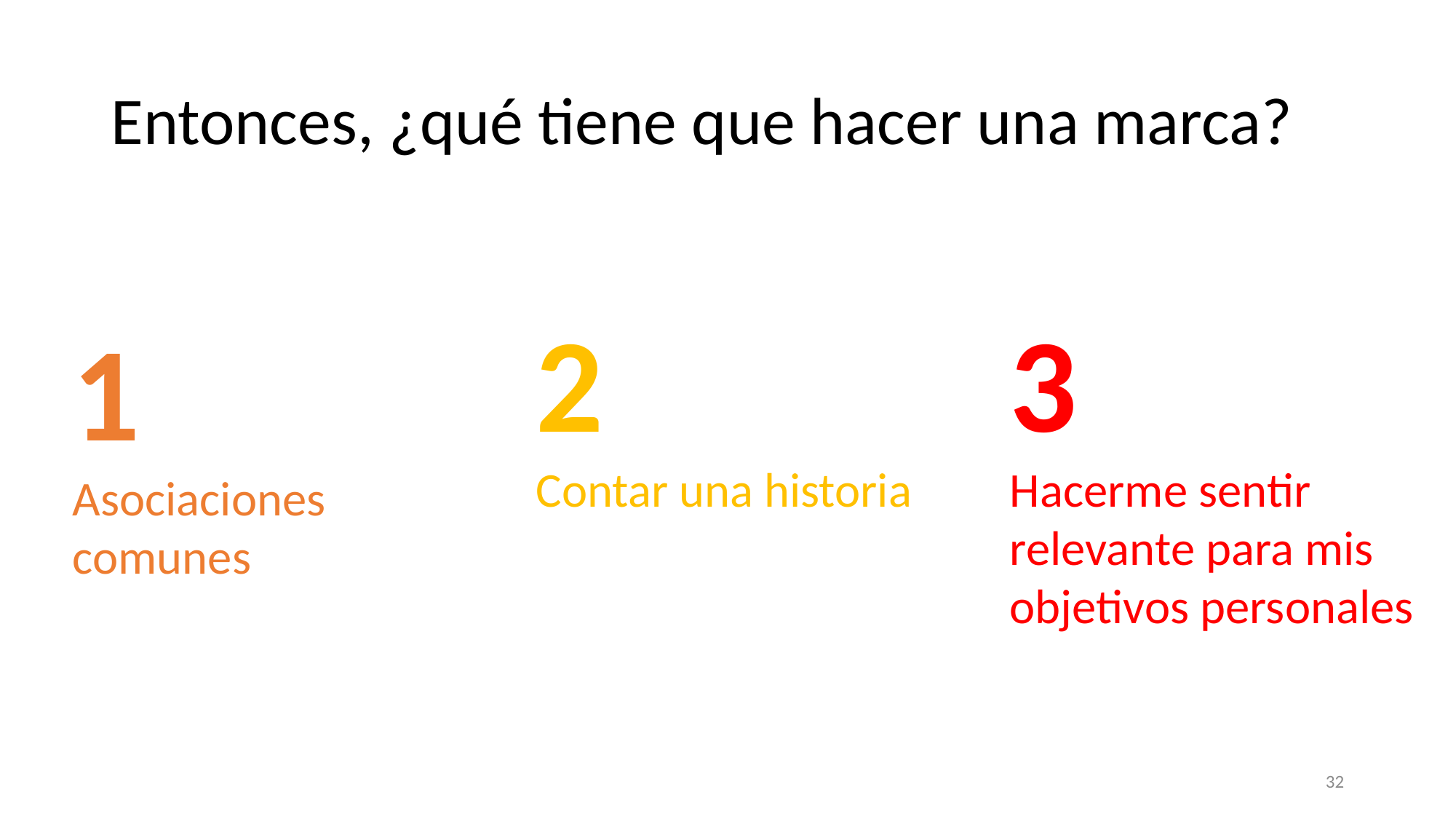

# Entonces, ¿qué tiene que hacer una marca?
2
Contar una historia

3
Hacerme sentir relevante para mis objetivos personales

1
Asociaciones comunes
32